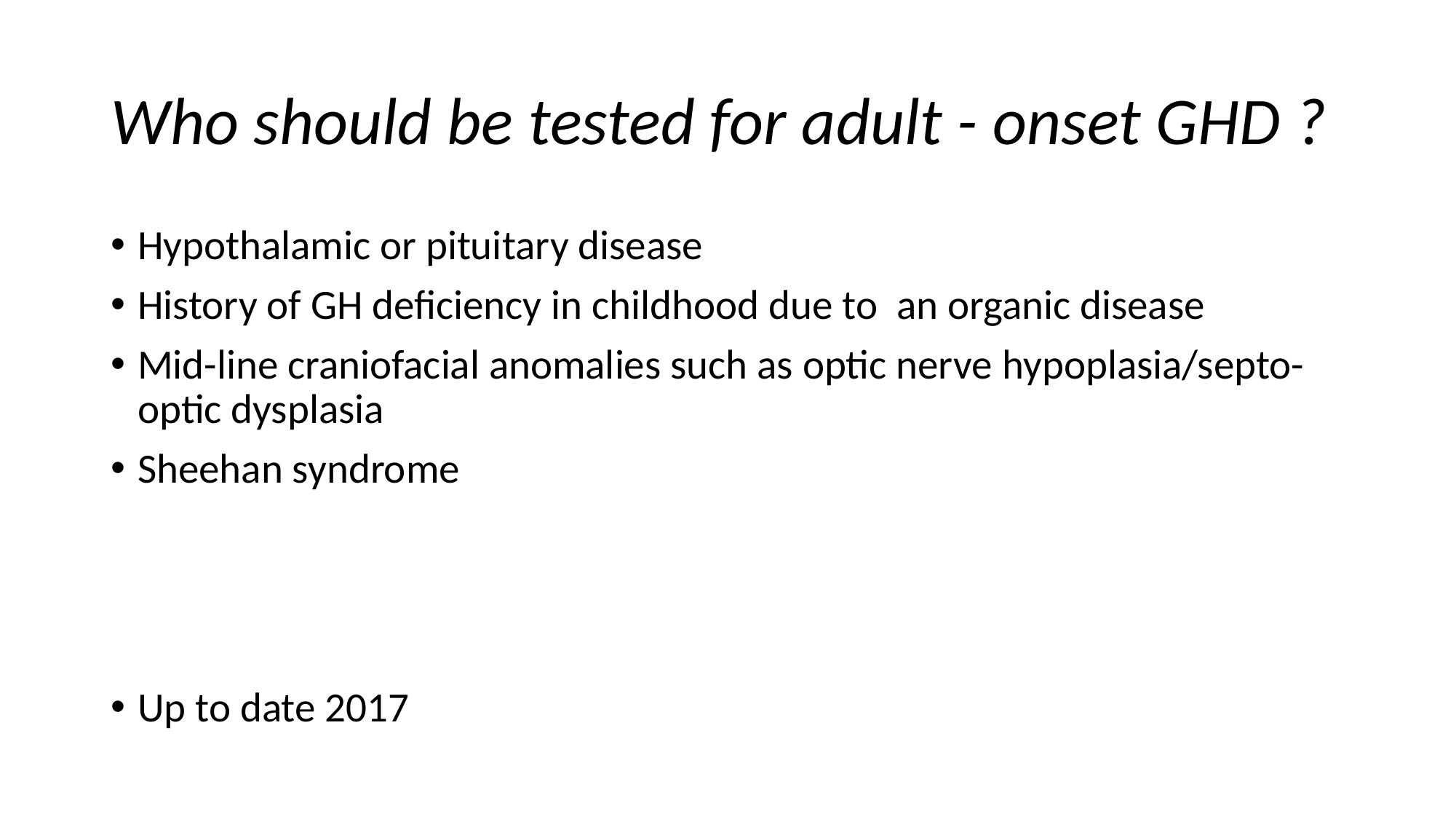

# Who should be tested for adult - onset GHD ?
Hypothalamic or pituitary disease
History of GH deficiency in childhood due to  an organic disease
Mid-line craniofacial anomalies such as optic nerve hypoplasia/septo-optic dysplasia
Sheehan syndrome

Up to date 2017